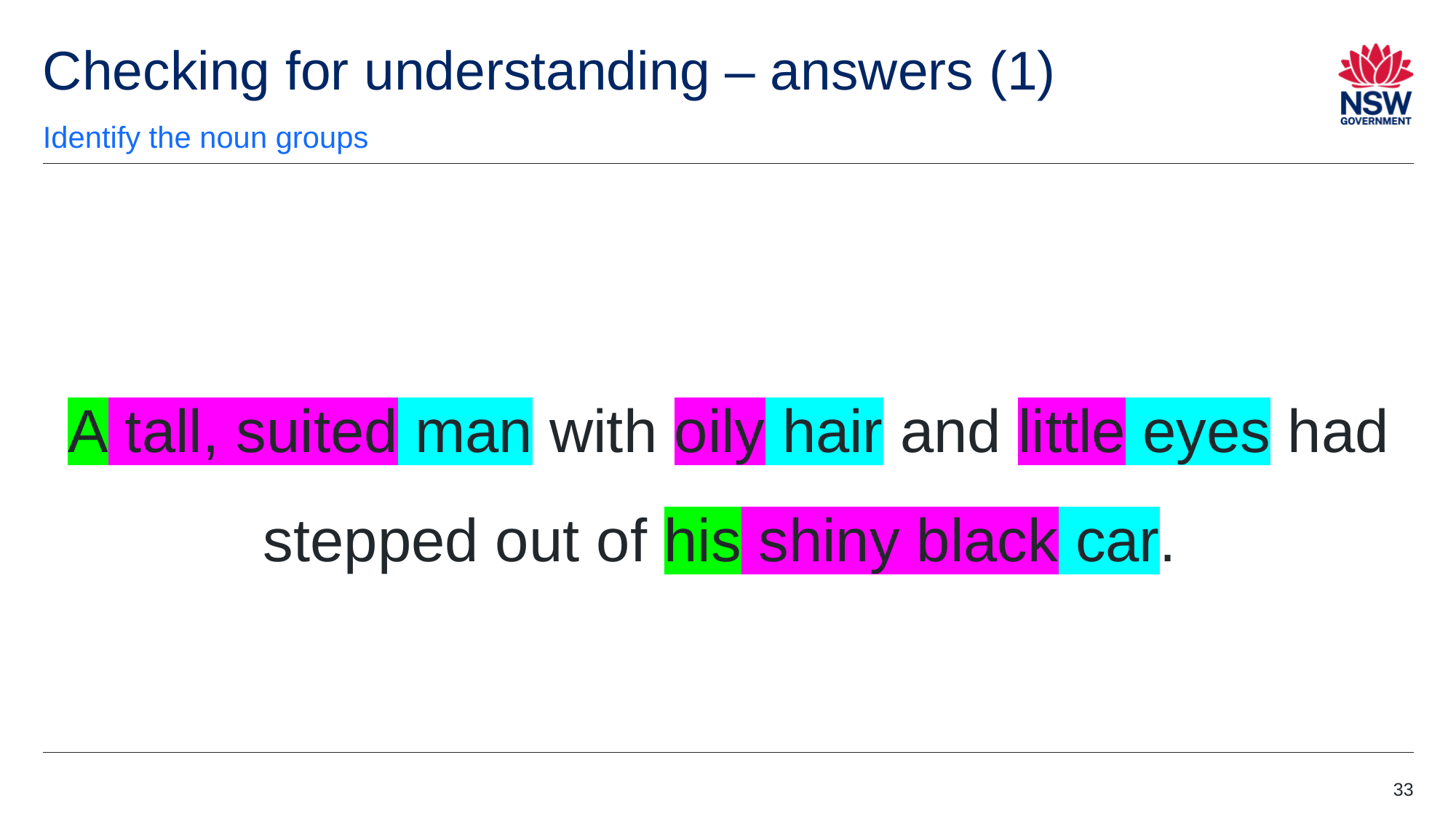

# Checking for understanding – answers (1)
Identify the noun groups
A tall, suited man with oily hair and little eyes had stepped out of his shiny black car.
33